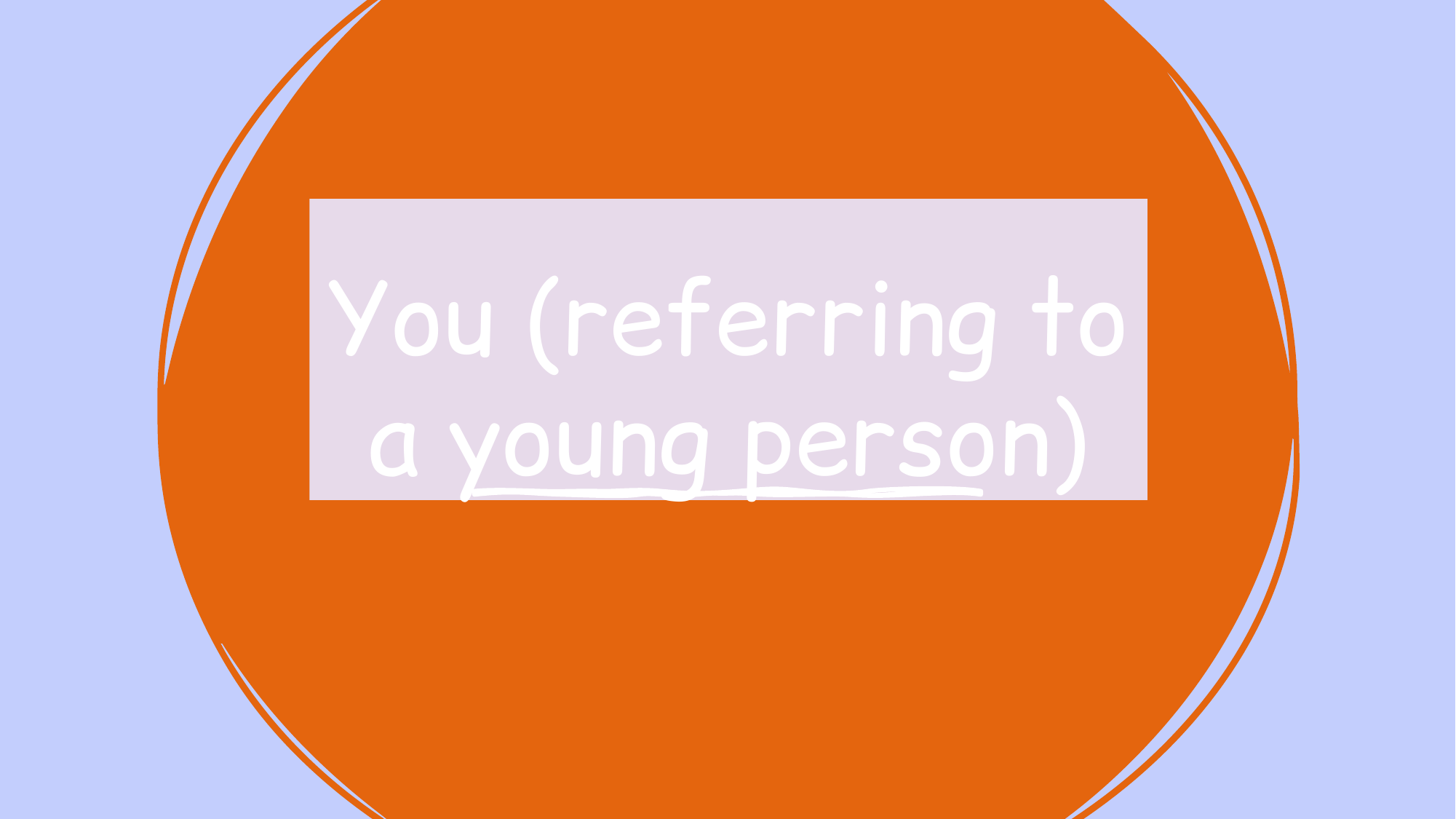

# You (referring to a young person)